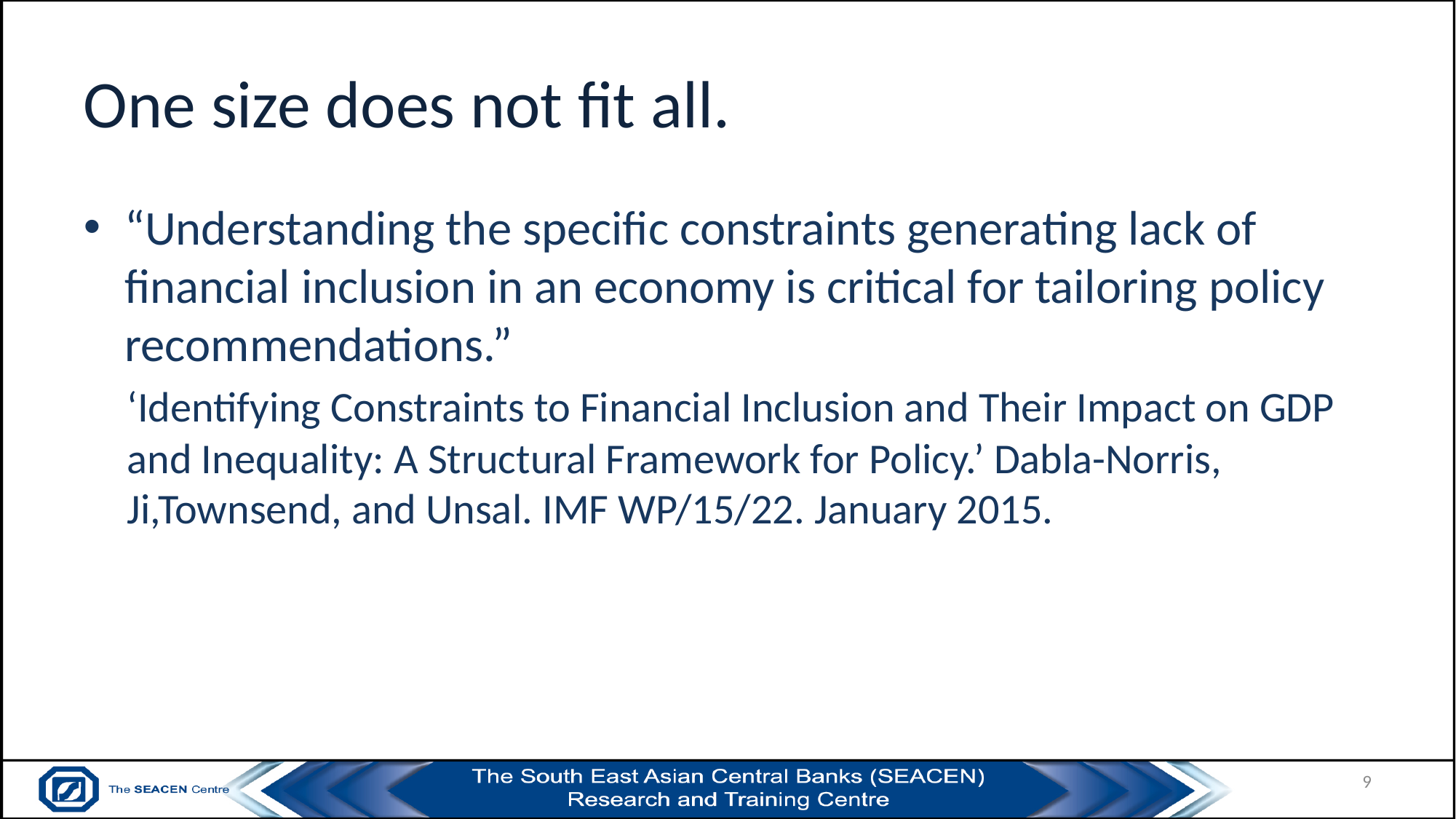

# One size does not fit all.
“Understanding the specific constraints generating lack of financial inclusion in an economy is critical for tailoring policy recommendations.”
‘Identifying Constraints to Financial Inclusion and Their Impact on GDP and Inequality: A Structural Framework for Policy.’ Dabla-Norris, Ji,Townsend, and Unsal. IMF WP/15/22. January 2015.
9